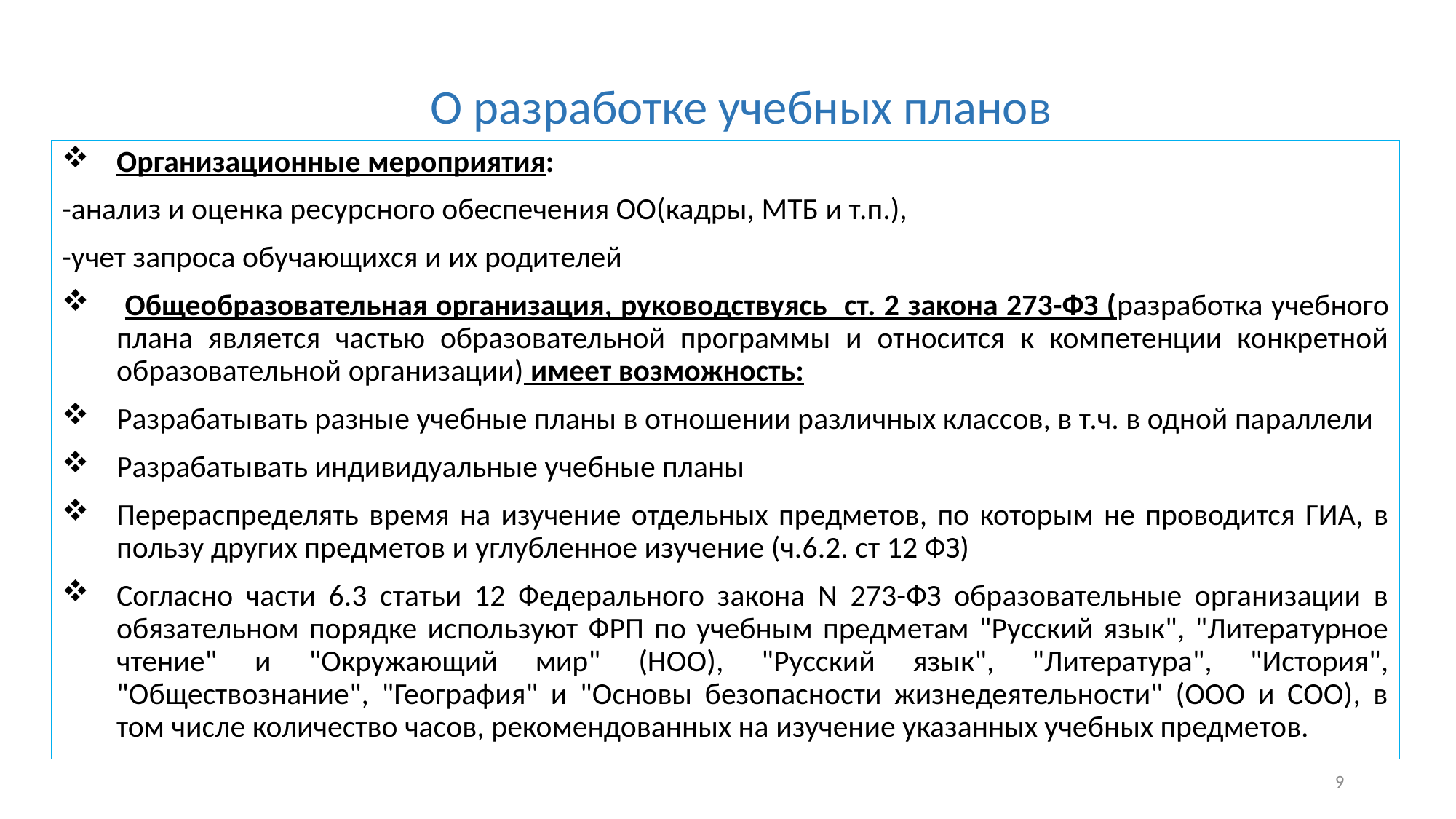

# О разработке учебных планов
Организационные мероприятия:
-анализ и оценка ресурсного обеспечения ОО(кадры, МТБ и т.п.),
-учет запроса обучающихся и их родителей
 Общеобразовательная организация, руководствуясь  ст. 2 закона 273-ФЗ (разработка учебного плана является частью образовательной программы и относится к компетенции конкретной образовательной организации) имеет возможность:
Разрабатывать разные учебные планы в отношении различных классов, в т.ч. в одной параллели
Разрабатывать индивидуальные учебные планы
Перераспределять время на изучение отдельных предметов, по которым не проводится ГИА, в пользу других предметов и углубленное изучение (ч.6.2. ст 12 ФЗ)
Согласно части 6.3 статьи 12 Федерального закона N 273-ФЗ образовательные организации в обязательном порядке используют ФРП по учебным предметам "Русский язык", "Литературное чтение" и "Окружающий мир" (НОО), "Русский язык", "Литература", "История", "Обществознание", "География" и "Основы безопасности жизнедеятельности" (ООО и СОО), в том числе количество часов, рекомендованных на изучение указанных учебных предметов.

9